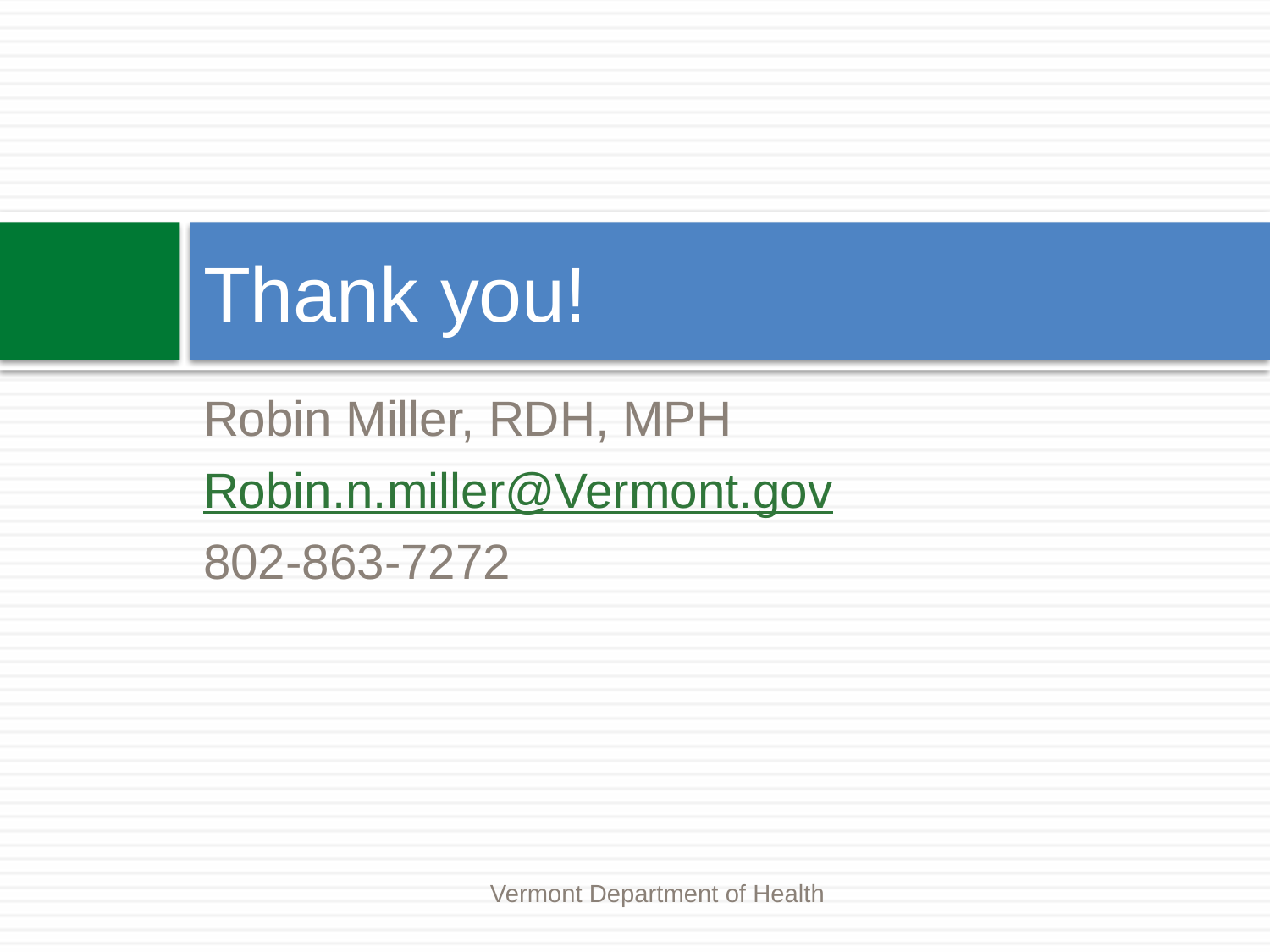

# Thank you!
Robin Miller, RDH, MPH
Robin.n.miller@Vermont.gov
802-863-7272
Vermont Department of Health